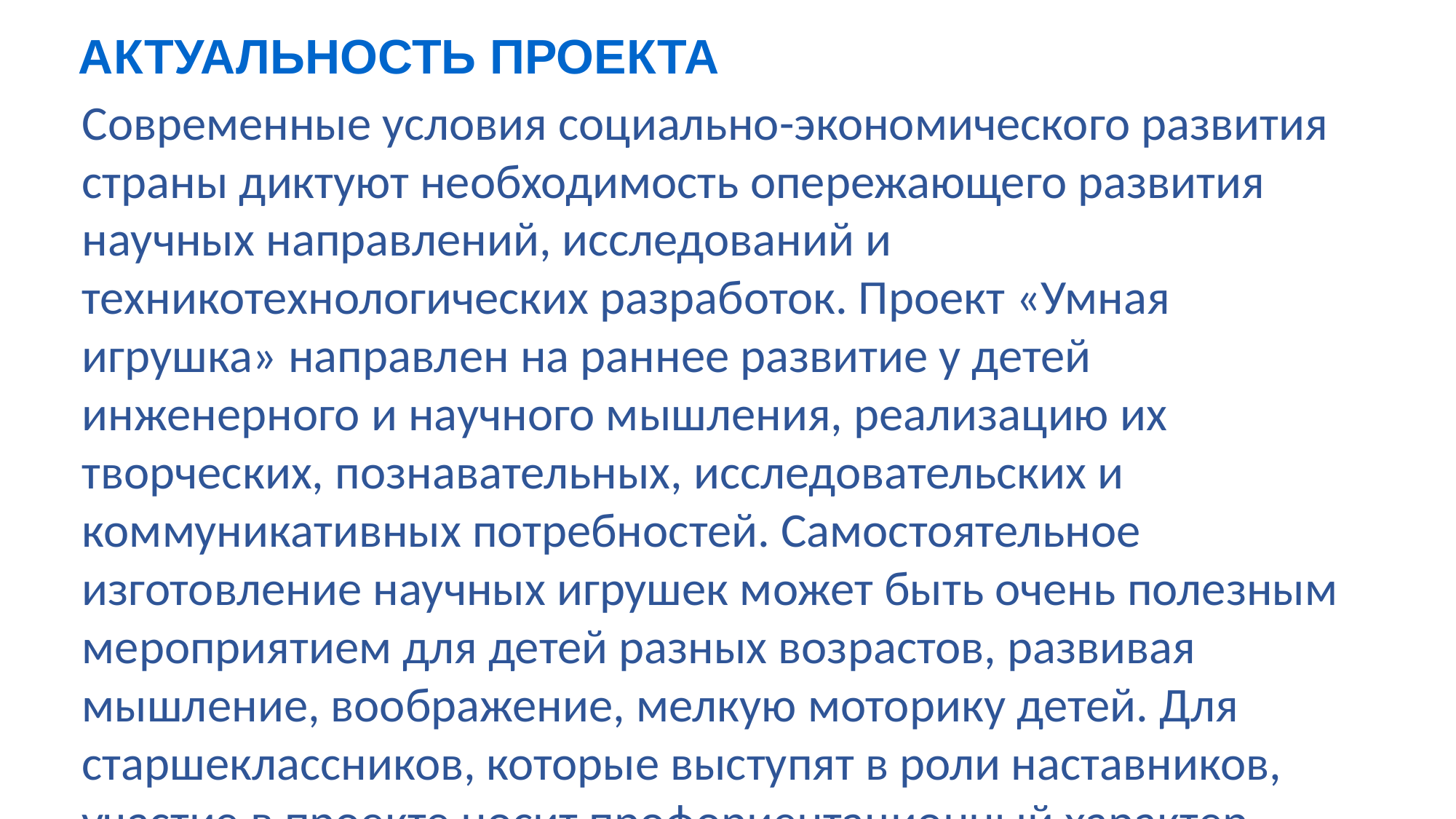

АКТУАЛЬНОСТЬ ПРОЕКТА
Современные условия социально-экономического развития страны диктуют необходимость опережающего развития научных направлений, исследований и техникотехнологических разработок. Проект «Умная игрушка» направлен на раннее развитие у детей инженерного и научного мышления, реализацию их творческих, познавательных, исследовательских и коммуникативных потребностей. Самостоятельное изготовление научных игрушек может быть очень полезным мероприятием для детей разных возрастов, развивая мышление, воображение, мелкую моторику детей. Для старшеклассников, которые выступят в роли наставников, участие в проекте носит профориентационный характер.